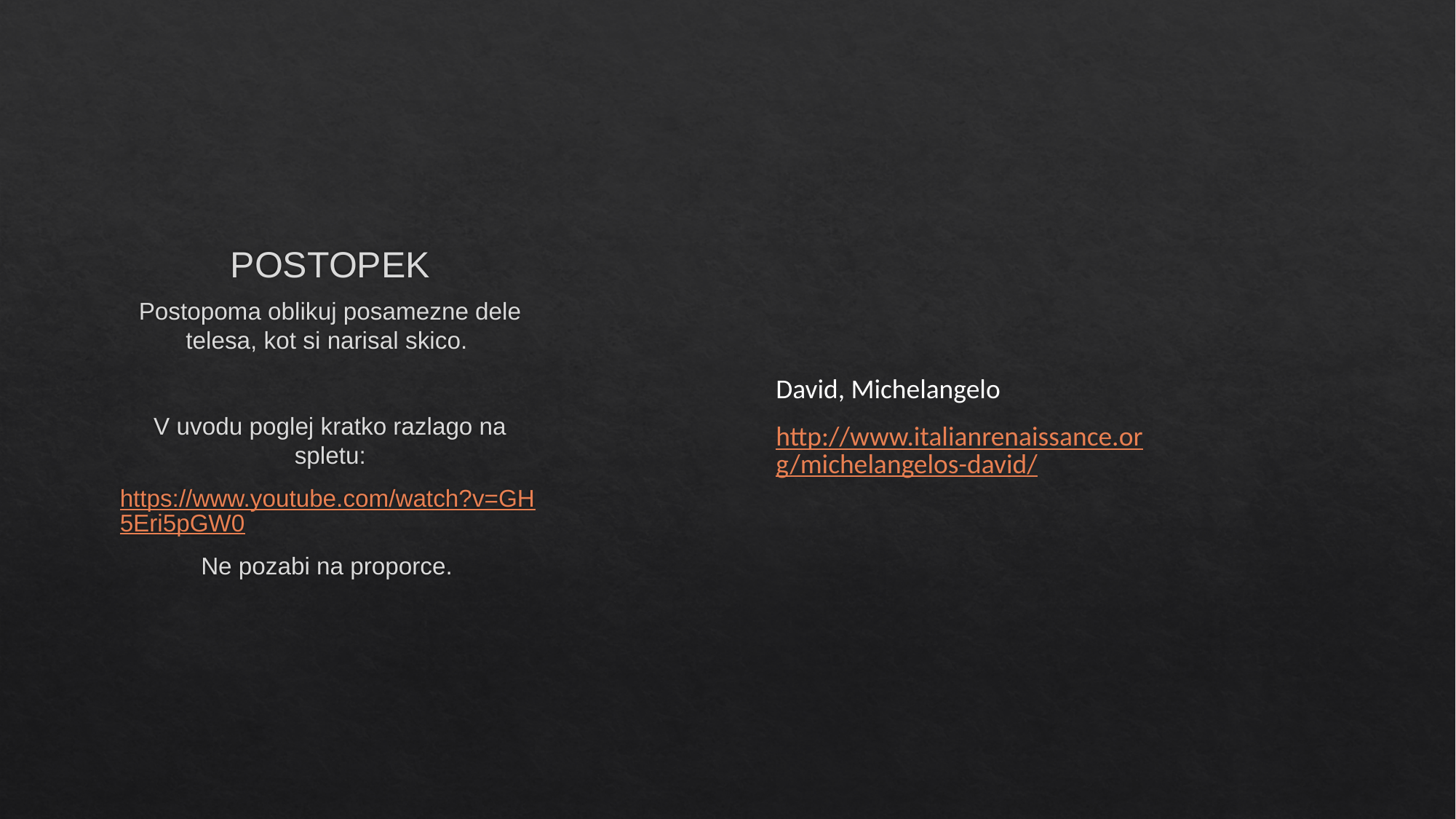

# POSTOPEK
Postopoma oblikuj posamezne dele telesa, kot si narisal skico.

V uvodu poglej kratko razlago na spletu:
https://www.youtube.com/watch?v=GH5Eri5pGW0
Ne pozabi na proporce.
David, Michelangelo
http://www.italianrenaissance.org/michelangelos-david/